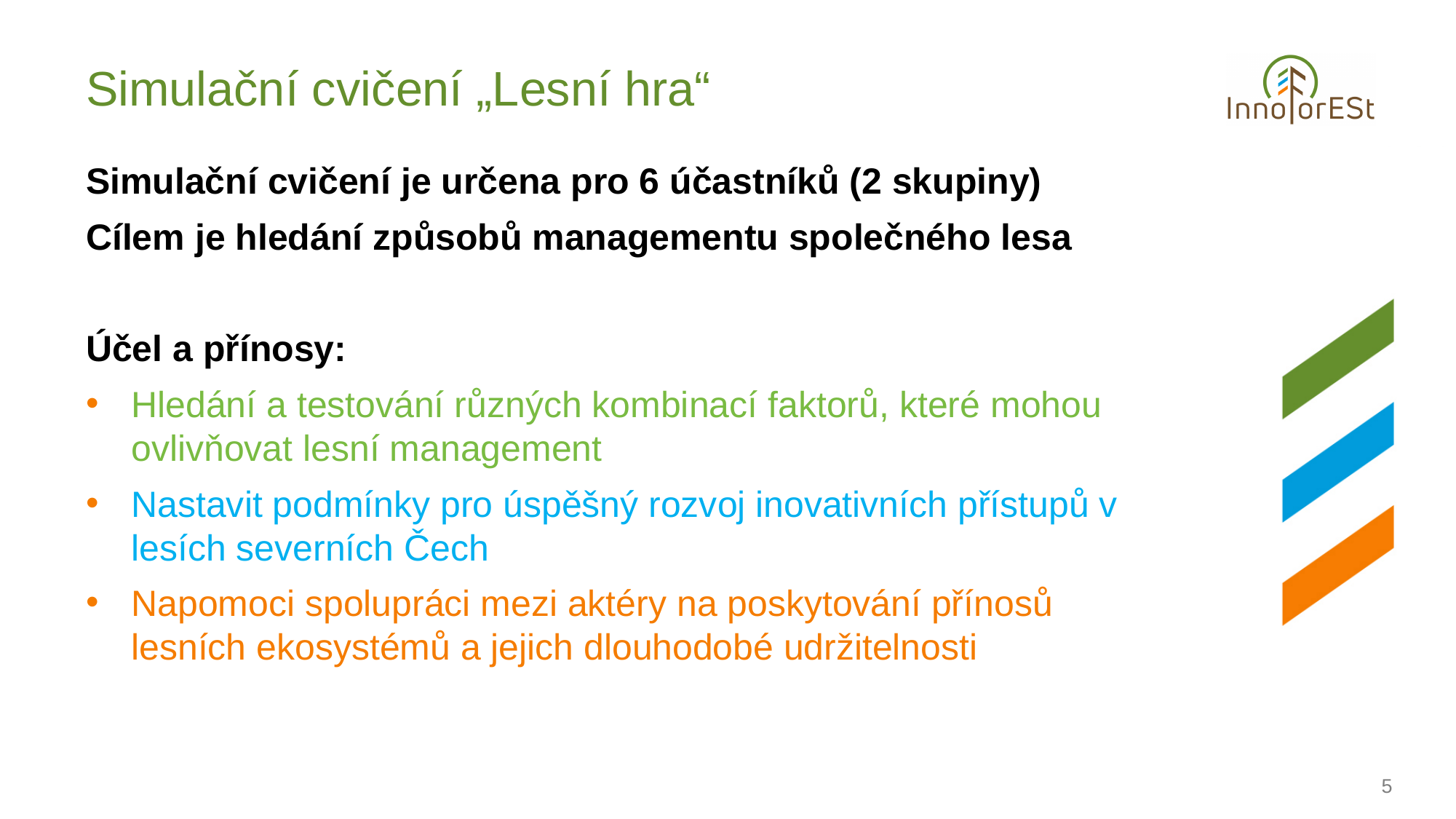

Simulační cvičení „Lesní hra“
Simulační cvičení je určena pro 6 účastníků (2 skupiny)
Cílem je hledání způsobů managementu společného lesa

Účel a přínosy:
Hledání a testování různých kombinací faktorů, které mohou ovlivňovat lesní management
Nastavit podmínky pro úspěšný rozvoj inovativních přístupů v lesích severních Čech
Napomoci spolupráci mezi aktéry na poskytování přínosů lesních ekosystémů a jejich dlouhodobé udržitelnosti